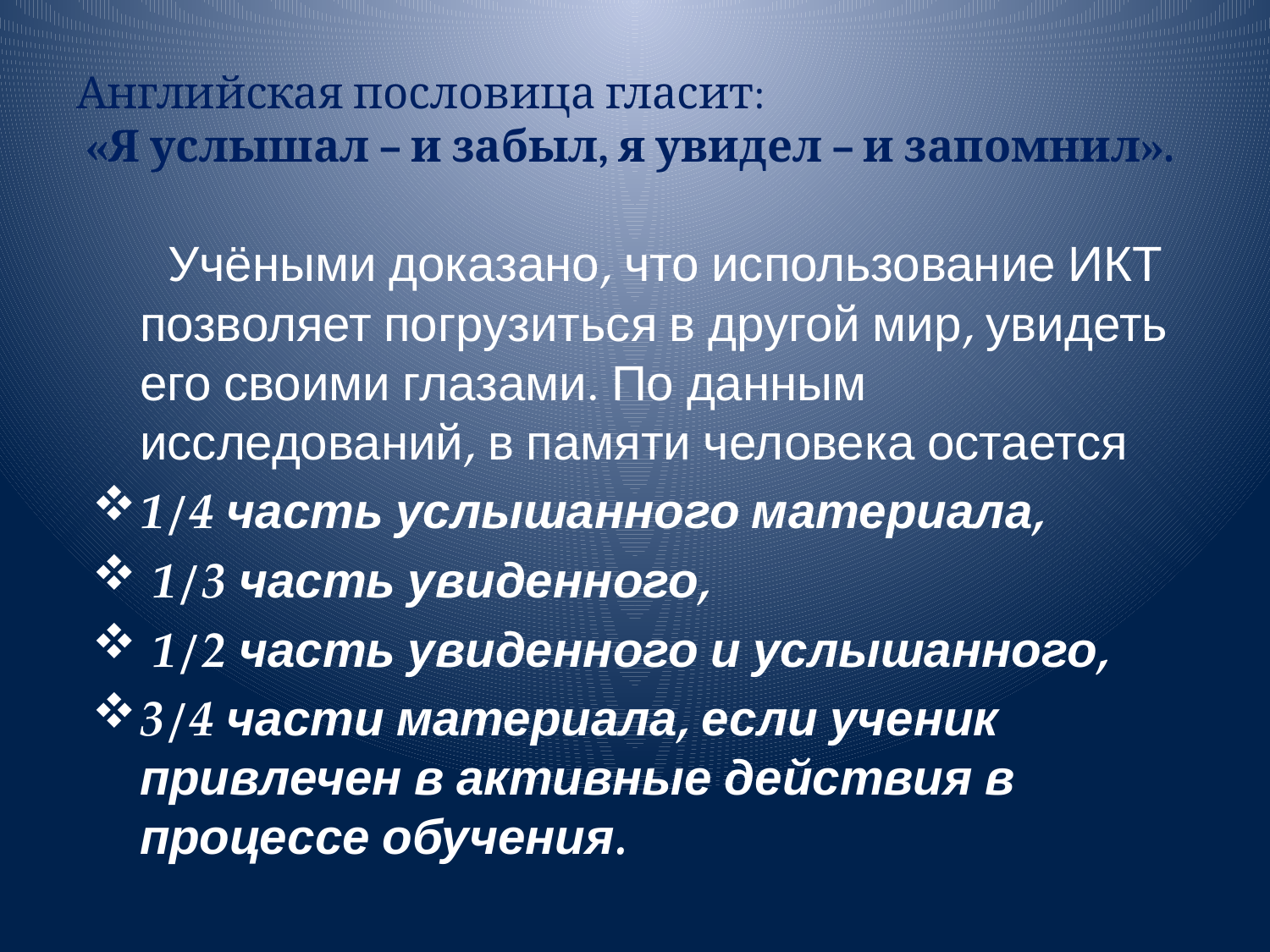

# Английская пословица гласит: «Я услышал – и забыл, я увидел – и запомнил».
      Учёными доказано, что использование ИКТ позволяет погрузиться в другой мир, увидеть его своими глазами. По данным исследований, в памяти человека остается
1/4 часть услышанного материала,
 1/3 часть увиденного,
 1/2 часть увиденного и услышанного,
3/4 части материала, если ученик привлечен в активные действия в процессе обучения.